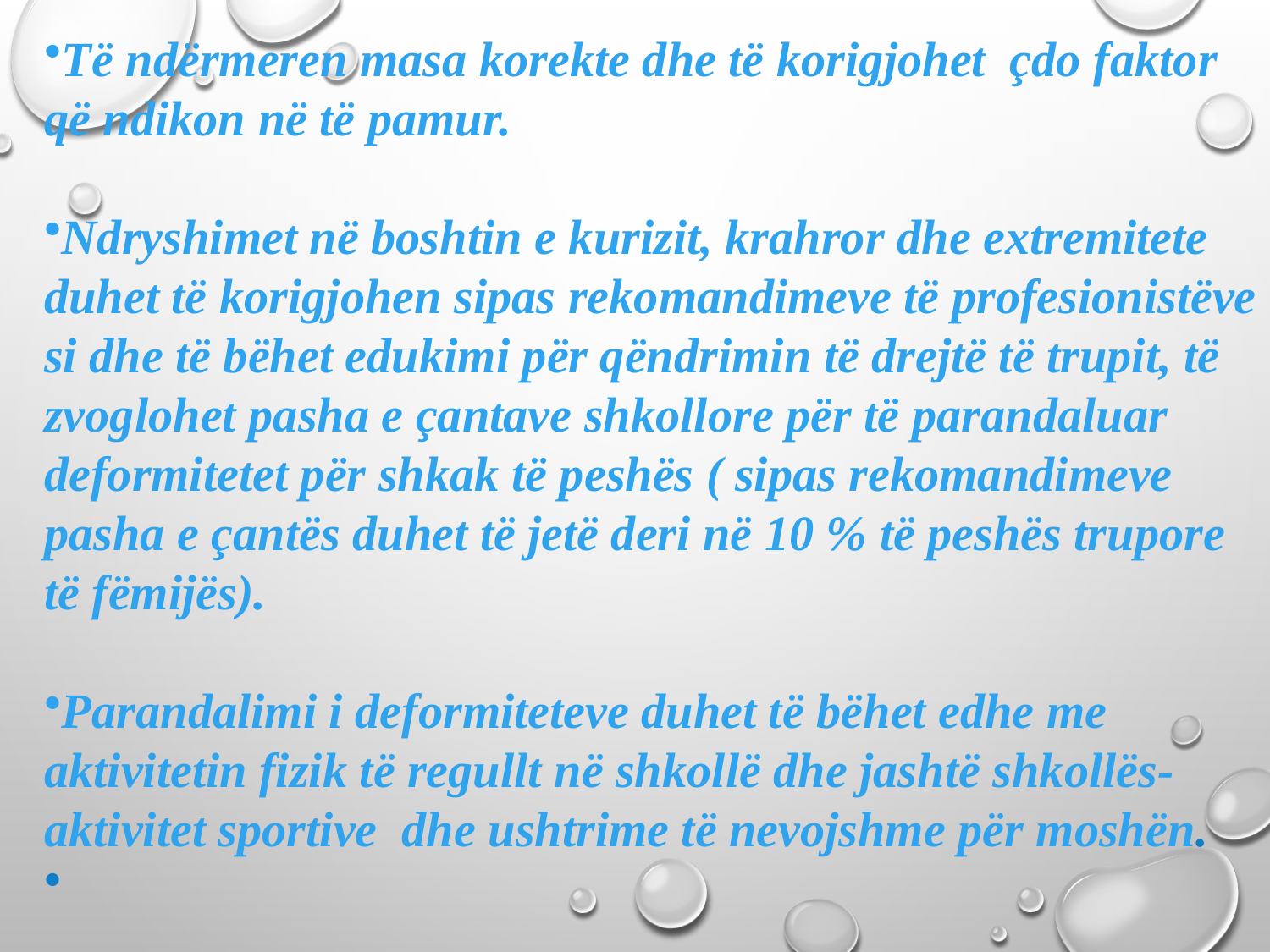

Të ndërmeren masa korekte dhe të korigjohet  çdo faktor  që ndikon në të pamur.

Ndryshimet në boshtin e kurizit, krahror dhe extremitete duhet të korigjohen sipas rekomandimeve të profesionistëve si dhe të bëhet edukimi për qëndrimin të drejtë të trupit, të zvoglohet pasha e çantave shkollore për të parandaluar deformitetet për shkak të peshës ( sipas rekomandimeve pasha e çantës duhet të jetë deri në 10 % të peshës trupore të fëmijës).

Parandalimi i deformiteteve duhet të bëhet edhe me aktivitetin fizik të regullt në shkollë dhe jashtë shkollës- aktivitet sportive  dhe ushtrime të nevojshme për moshën.